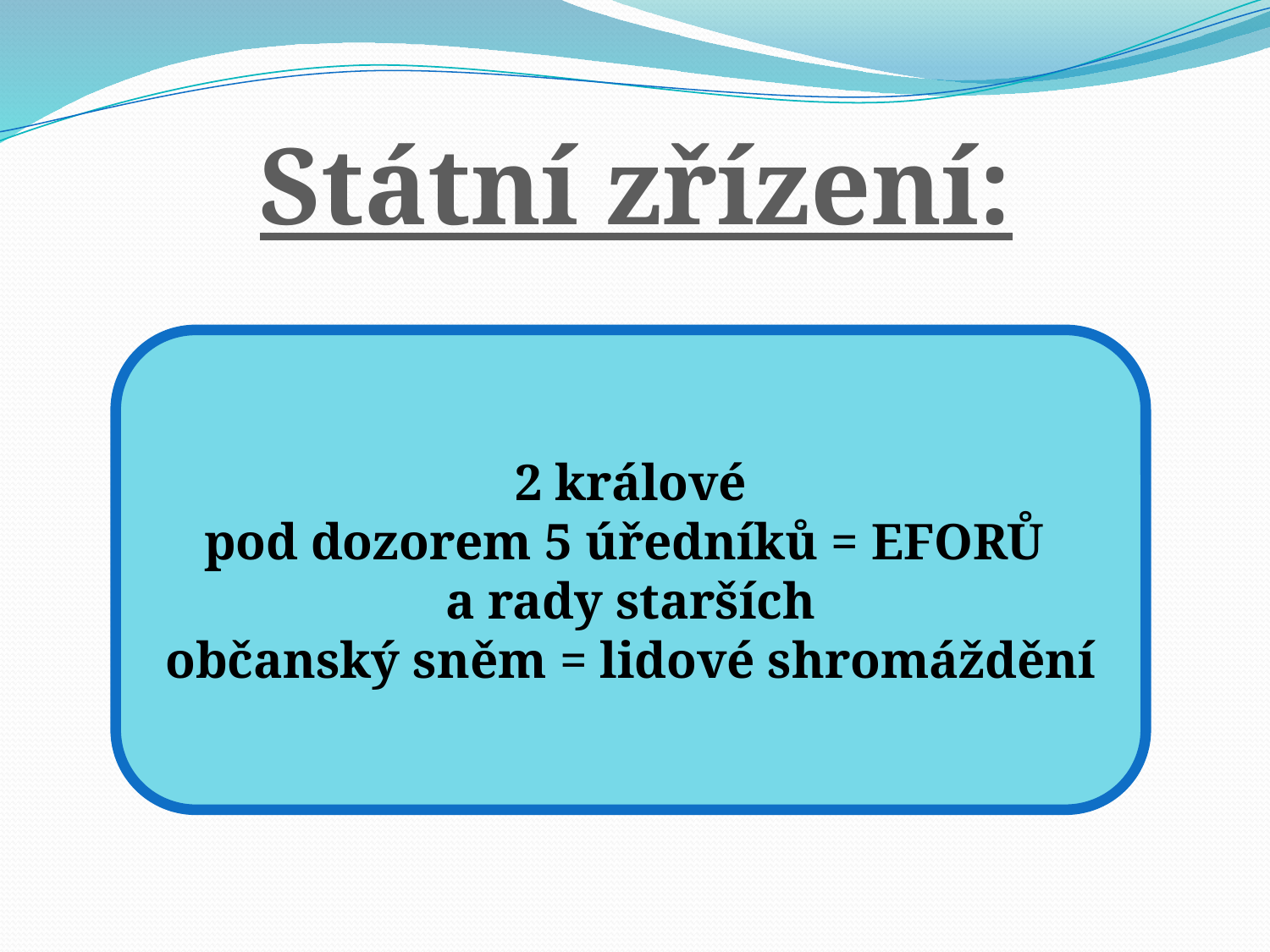

# Státní zřízení:

2 králové
pod dozorem 5 úředníků = EFORŮ
a rady starších
občanský sněm = lidové shromáždění